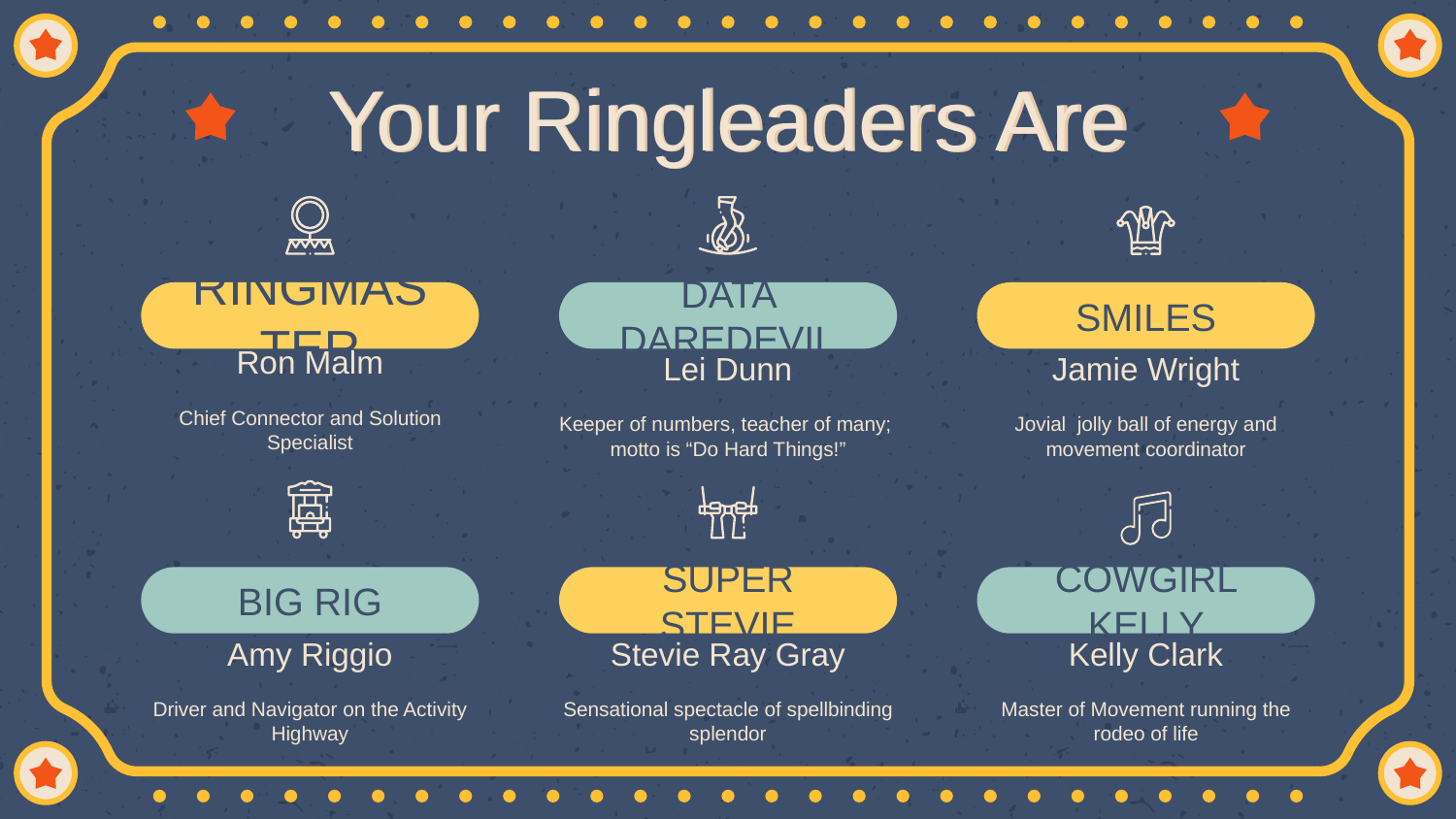

# Your Ringleaders Are

RINGMASTER
DATA DAREDEVIL
SMILES
Ron Malm
Chief Connector and Solution Specialist
Lei Dunn
Keeper of numbers, teacher of many;  motto is “Do Hard Things!”
Jamie Wright
Jovial  jolly ball of energy and movement coordinator

BIG RIG
SUPER STEVIE
COWGIRL KELLY
Amy Riggio
Driver and Navigator on the Activity Highway
Stevie Ray Gray
Sensational spectacle of spellbinding splendor
Kelly Clark
Master of Movement running the rodeo of life